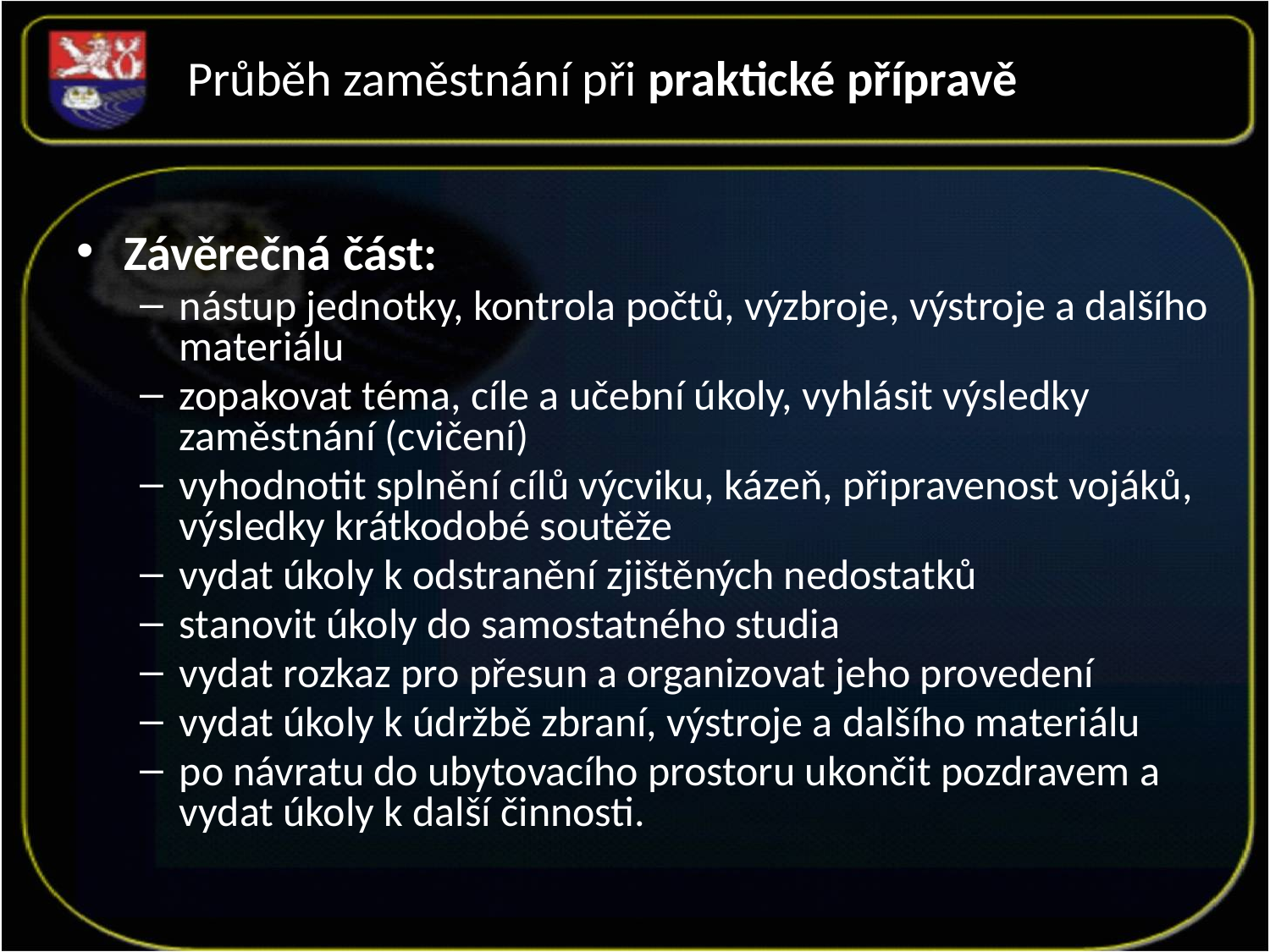

Průběh zaměstnání při praktické přípravě
Závěrečná část:
nástup jednotky, kontrola počtů, výzbroje, výstroje a dalšího materiálu
zopakovat téma, cíle a učební úkoly, vyhlásit výsledky zaměstnání (cvičení)
vyhodnotit splnění cílů výcviku, kázeň, připravenost vojáků, výsledky krátkodobé soutěže
vydat úkoly k odstranění zjištěných nedostatků
stanovit úkoly do samostatného studia
vydat rozkaz pro přesun a organizovat jeho provedení
vydat úkoly k údržbě zbraní, výstroje a dalšího materiálu
po návratu do ubytovacího prostoru ukončit pozdravem a vydat úkoly k další činnosti.